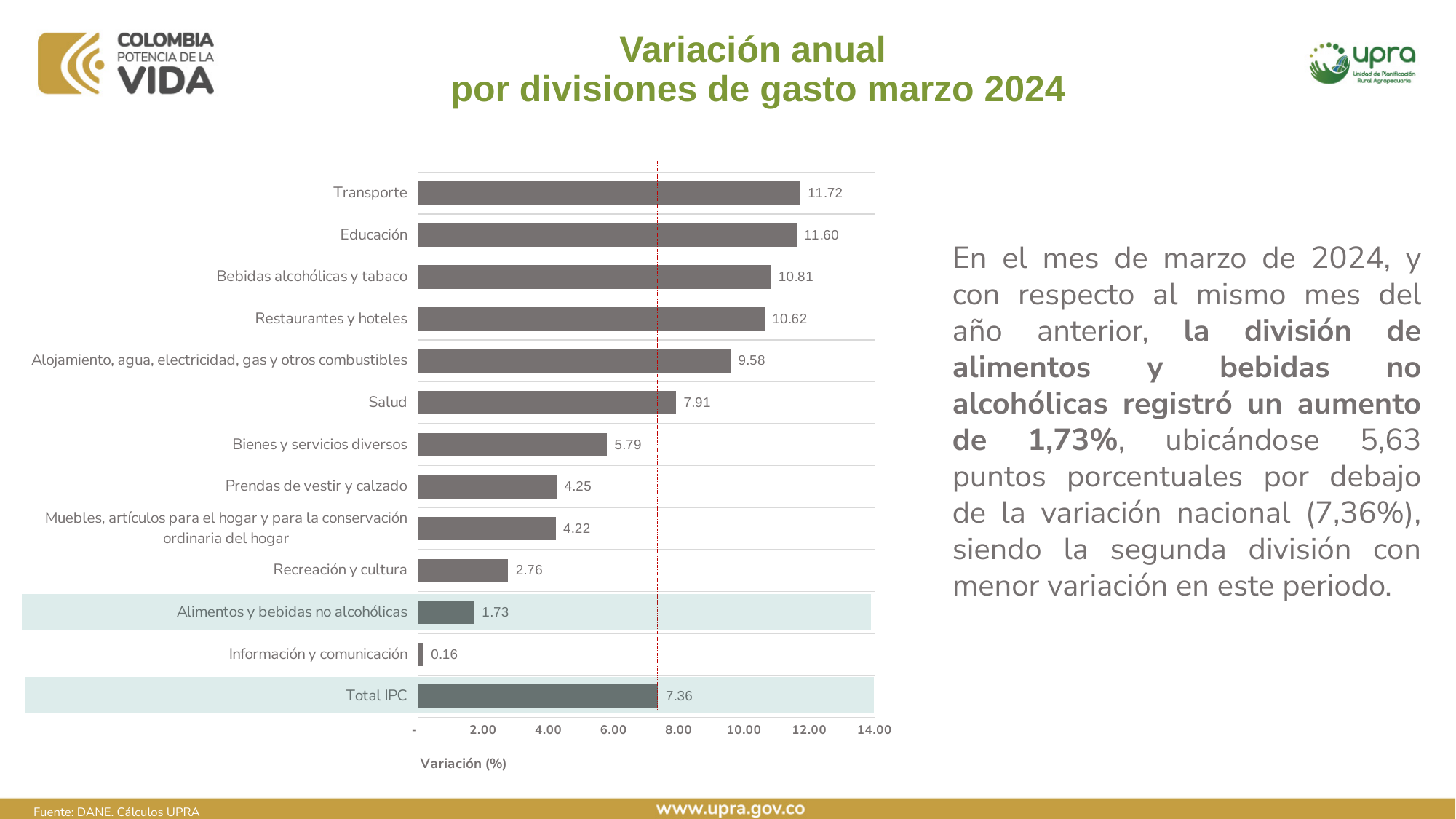

# Variación anual por divisiones de gasto marzo 2024

### Chart

| Category |  |
|---|---|
| Total IPC | 7.36 |
| Información y comunicación | 0.16 |
| Alimentos y bebidas no alcohólicas | 1.73 |
| Recreación y cultura | 2.76 |
| Muebles, artículos para el hogar y para la conservación ordinaria del hogar | 4.22 |
| Prendas de vestir y calzado | 4.25 |
| Bienes y servicios diversos | 5.79 |
| Salud | 7.91 |
| Alojamiento, agua, electricidad, gas y otros combustibles | 9.58 |
| Restaurantes y hoteles | 10.62 |
| Bebidas alcohólicas y tabaco | 10.81 |
| Educación | 11.6 |
| Transporte | 11.72 |
En el mes de marzo de 2024, y con respecto al mismo mes del año anterior, la división de alimentos y bebidas no alcohólicas registró un aumento de 1,73%, ubicándose 5,63 puntos porcentuales por debajo de la variación nacional (7,36%), siendo la segunda división con menor variación en este periodo.
Fuente: DANE. Cálculos UPRA